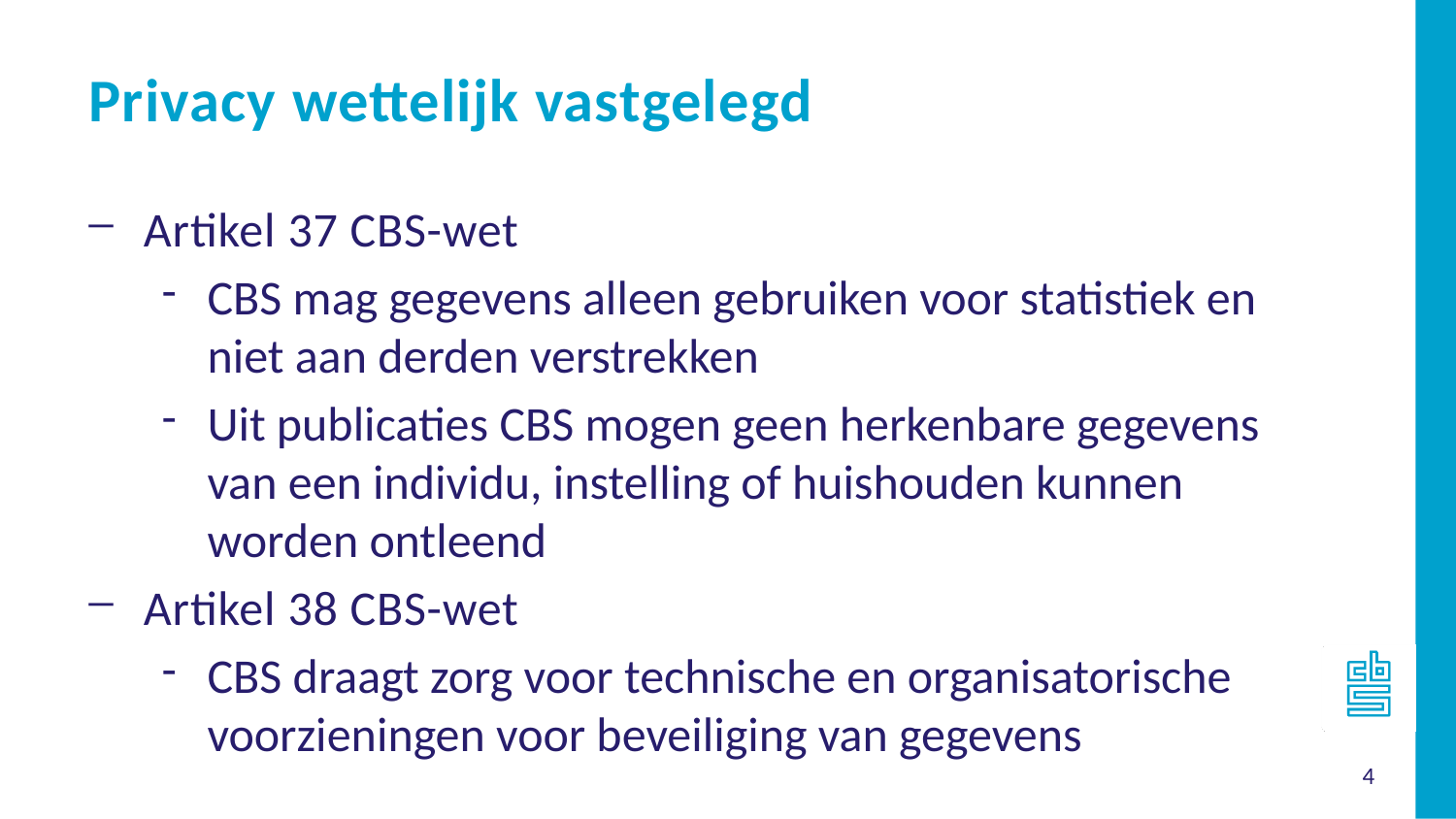

Privacy wettelijk vastgelegd
Artikel 37 CBS-wet
CBS mag gegevens alleen gebruiken voor statistiek en niet aan derden verstrekken
Uit publicaties CBS mogen geen herkenbare gegevens van een individu, instelling of huishouden kunnen worden ontleend
Artikel 38 CBS-wet
CBS draagt zorg voor technische en organisatorische voorzieningen voor beveiliging van gegevens
4